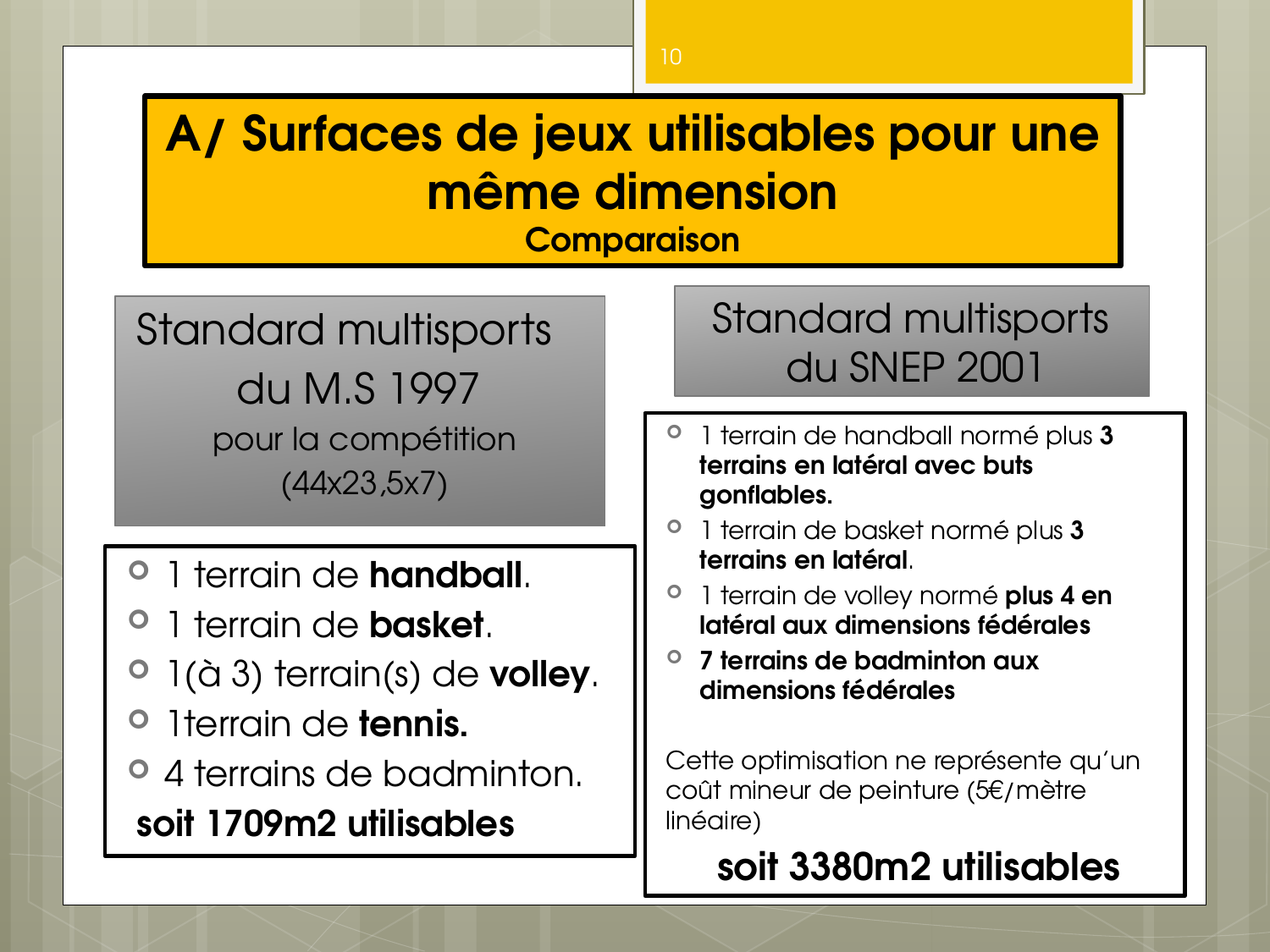

10
A/ Surfaces de jeux utilisables pour une même dimension
Comparaison
Standard multisports  du SNEP 2001
Standard multisports
du M.S 1997
pour la compétition
(44x23,5x7)
1 terrain de handball normé plus 3 terrains en latéral avec buts gonflables.
1 terrain de basket normé plus 3 terrains en latéral.
1 terrain de volley normé plus 4 en latéral aux dimensions fédérales
7 terrains de badminton aux dimensions fédérales

Cette optimisation ne représente qu’un coût mineur de peinture (5€/mètre linéaire)
soit 3380m2 utilisables

1 terrain de handball.
1 terrain de basket.
1(à 3) terrain(s) de volley.
1terrain de tennis.
4 terrains de badminton.
 soit 1709m2 utilisables